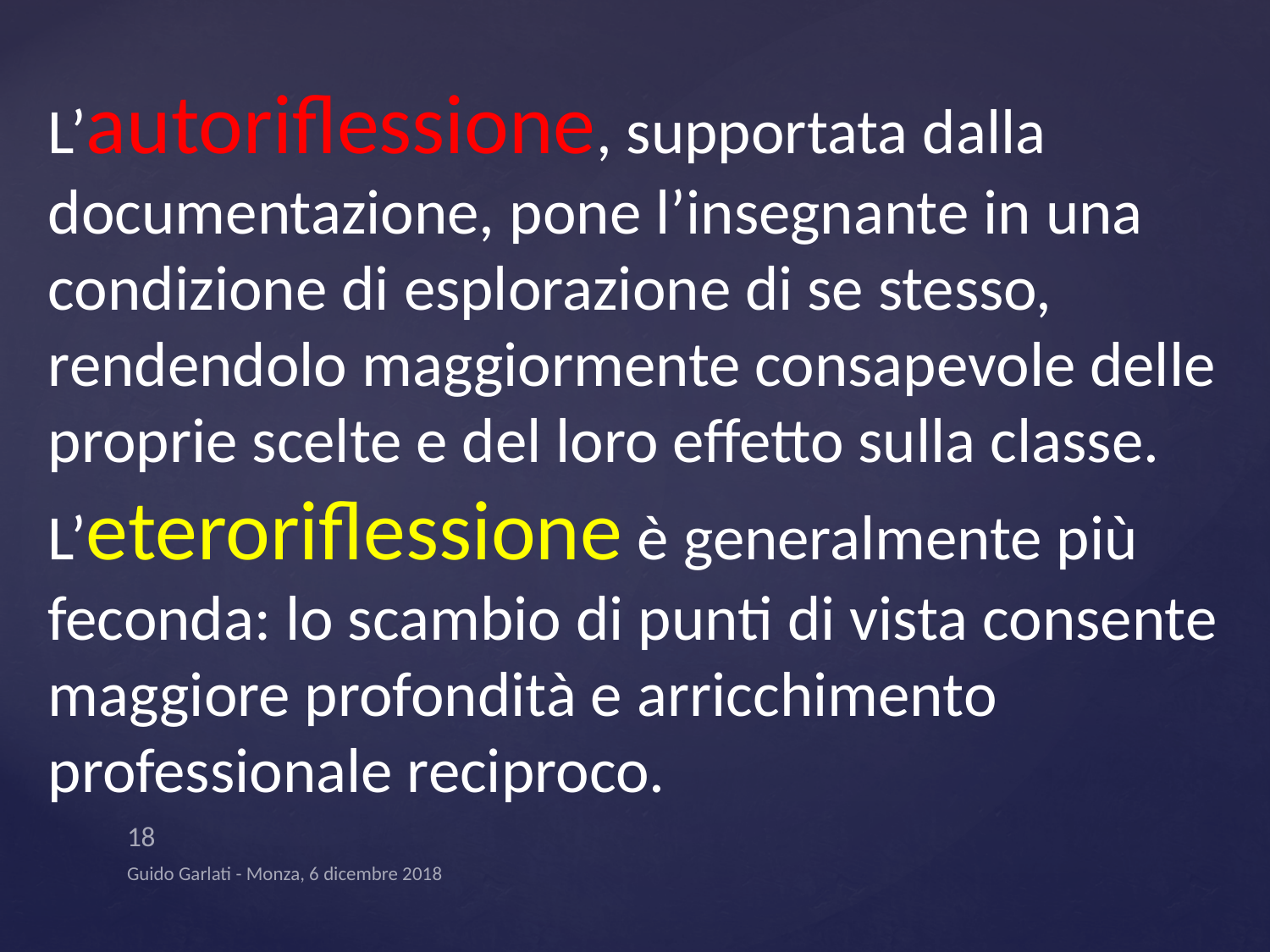

L’autoriflessione, supportata dalla documentazione, pone l’insegnante in una condizione di esplorazione di se stesso, rendendolo maggiormente consapevole delle proprie scelte e del loro effetto sulla classe.
L’eteroriflessione è generalmente più feconda: lo scambio di punti di vista consente maggiore profondità e arricchimento professionale reciproco.
18
Guido Garlati - Monza, 6 dicembre 2018